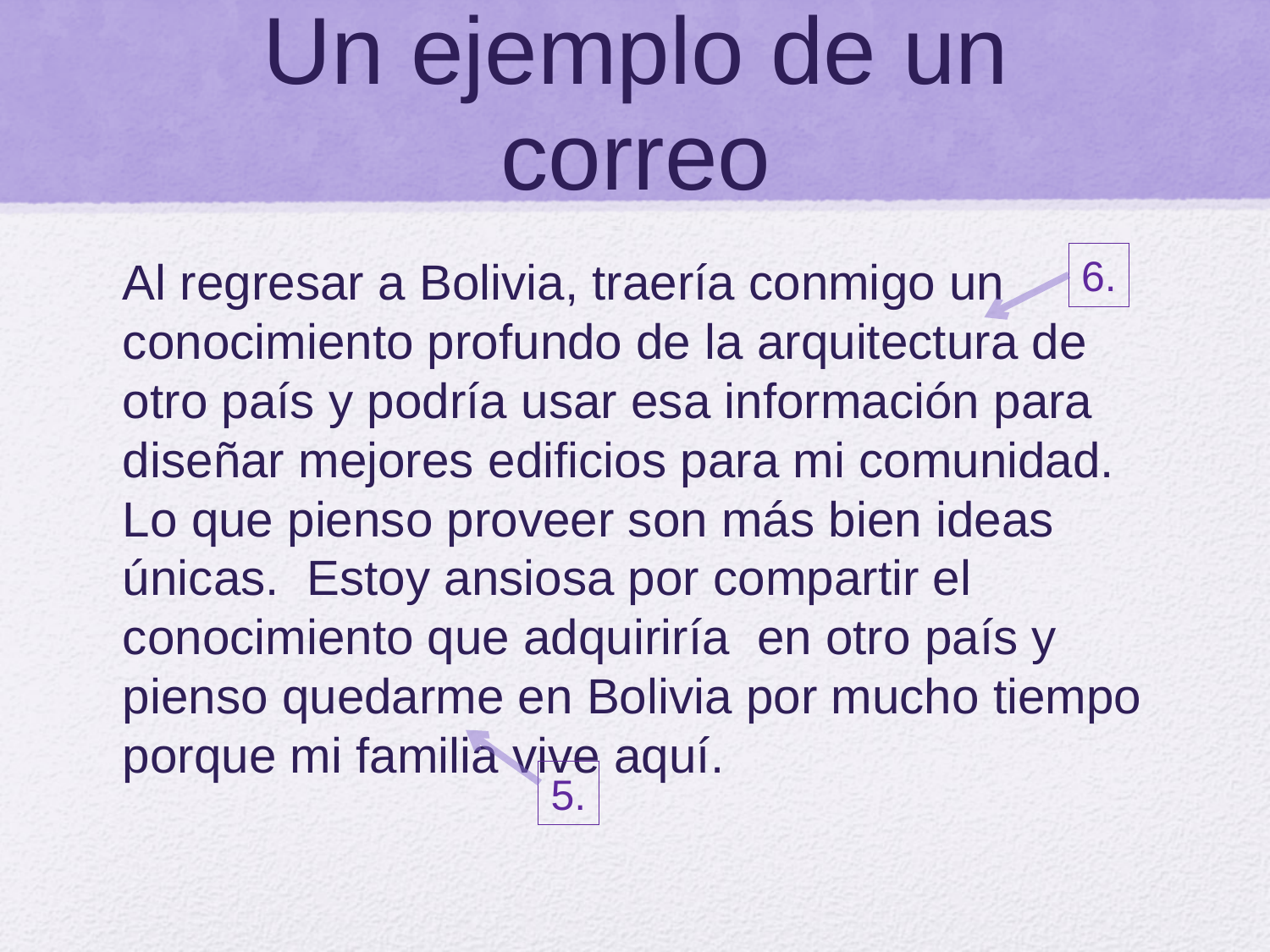

# Un ejemplo de un correo
6.
Al regresar a Bolivia, traería conmigo un conocimiento profundo de la arquitectura de otro país y podría usar esa información para diseñar mejores edificios para mi comunidad.  Lo que pienso proveer son más bien ideas únicas.  Estoy ansiosa por compartir el conocimiento que adquiriría  en otro país y pienso quedarme en Bolivia por mucho tiempo porque mi familia vive aquí.

5.